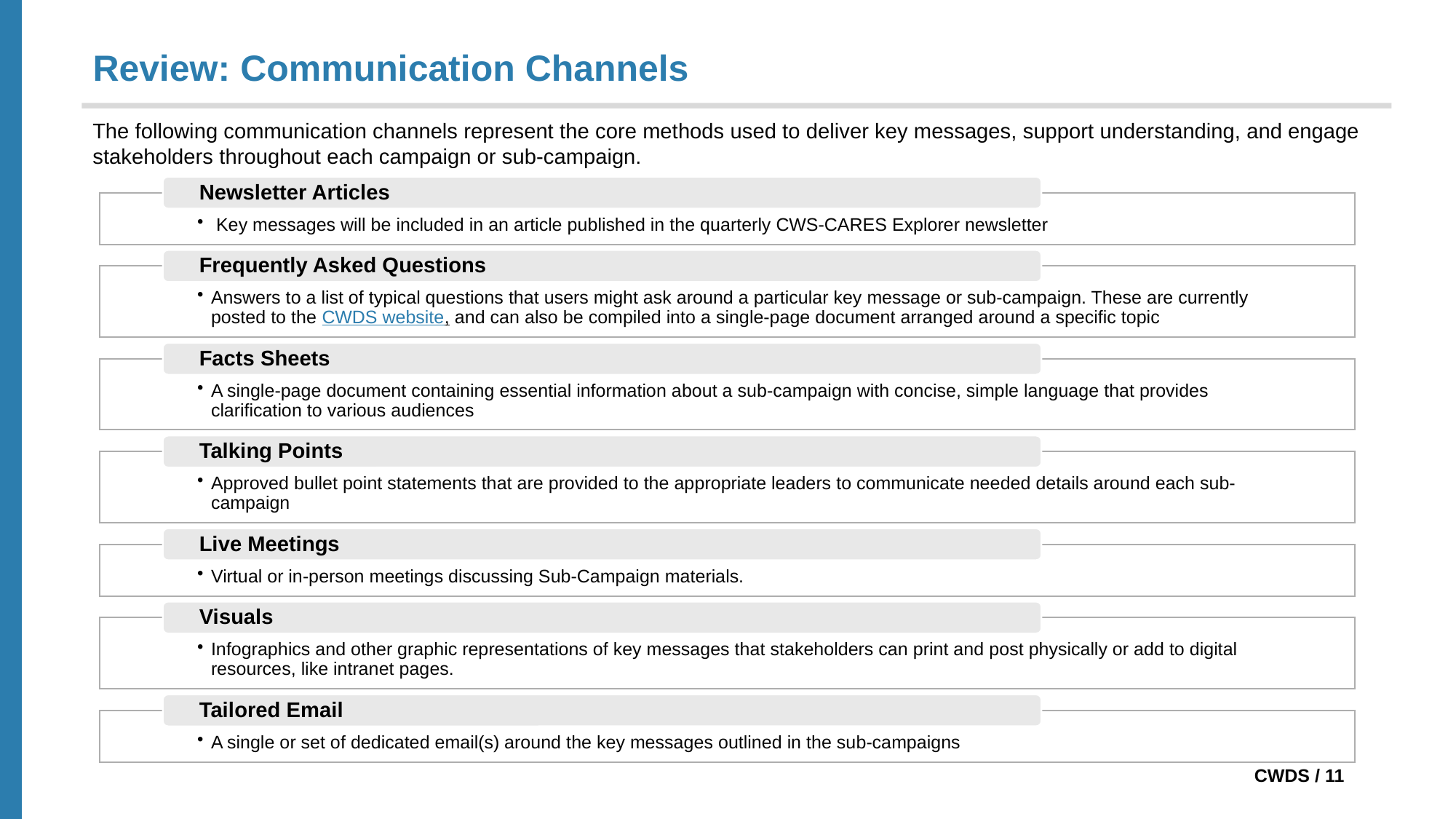

# Review: Communication Channels
The following communication channels represent the core methods used to deliver key messages, support understanding, and engage stakeholders throughout each campaign or sub‑campaign.
 Key messages will be included in an article published in the quarterly CWS-CARES Explorer newsletter
Newsletter Articles
Answers to a list of typical questions that users might ask around a particular key message or sub-campaign. These are currently posted to the CWDS website, and can also be compiled into a single-page document arranged around a specific topic
Frequently Asked Questions
A single-page document containing essential information about a sub-campaign with concise, simple language that provides clarification to various audiences
Facts Sheets
Approved bullet point statements that are provided to the appropriate leaders to communicate needed details around each sub-campaign
Talking Points
Virtual or in-person meetings discussing Sub-Campaign materials.
Live Meetings
Infographics and other graphic representations of key messages that stakeholders can print and post physically or add to digital resources, like intranet pages.
Visuals
A single or set of dedicated email(s) around the key messages outlined in the sub-campaigns
Tailored Email
 CWDS / 11